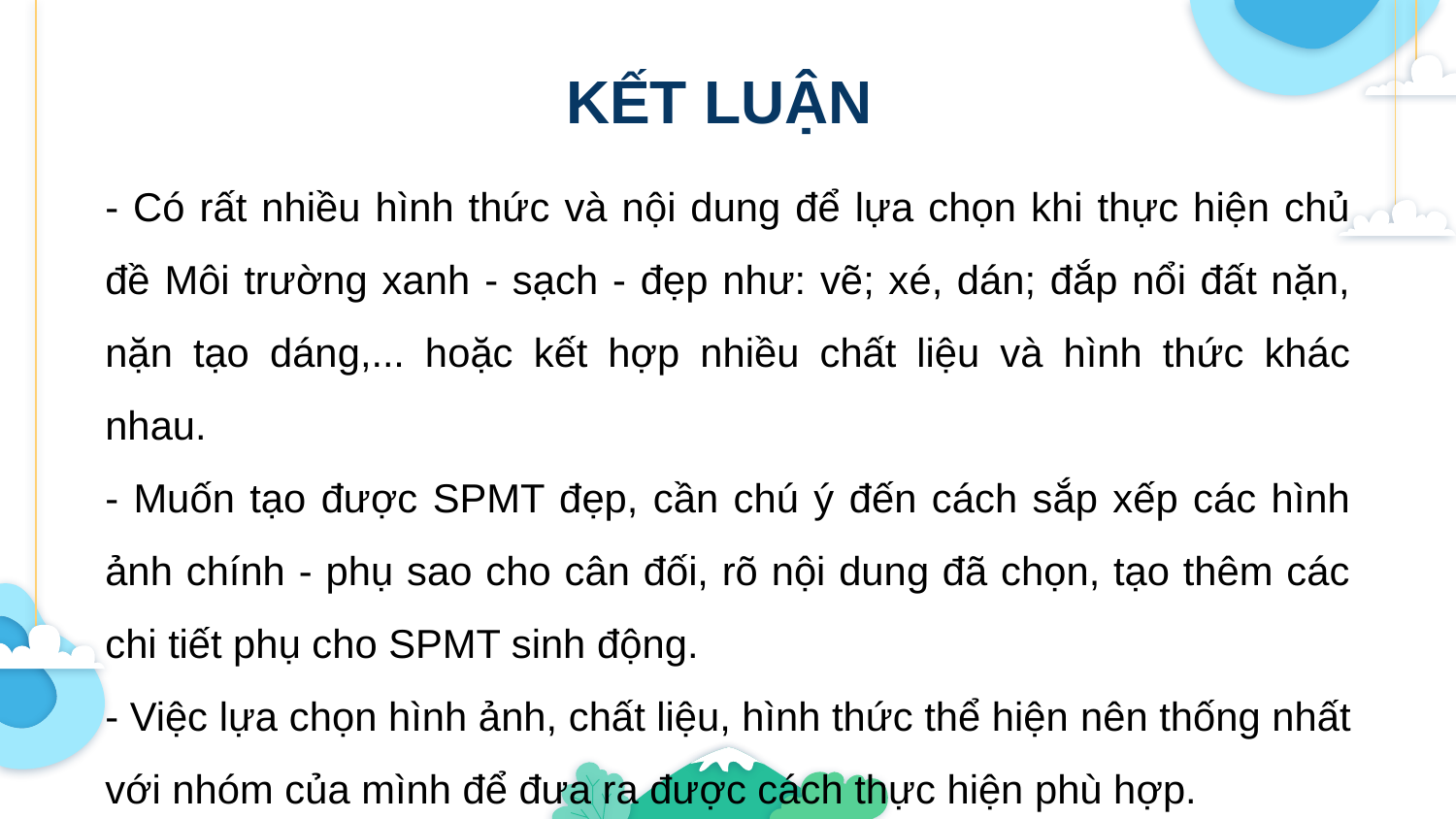

# KẾT LUẬN
- Có rất nhiều hình thức và nội dung để lựa chọn khi thực hiện chủ đề Môi trường xanh - sạch - đẹp như: vẽ; xé, dán; đắp nổi đất nặn, nặn tạo dáng,... hoặc kết hợp nhiều chất liệu và hình thức khác nhau.
- Muốn tạo được SPMT đẹp, cần chú ý đến cách sắp xếp các hình ảnh chính - phụ sao cho cân đối, rõ nội dung đã chọn, tạo thêm các chi tiết phụ cho SPMT sinh động.
- Việc lựa chọn hình ảnh, chất liệu, hình thức thể hiện nên thống nhất với nhóm của mình để đưa ra được cách thực hiện phù hợp.